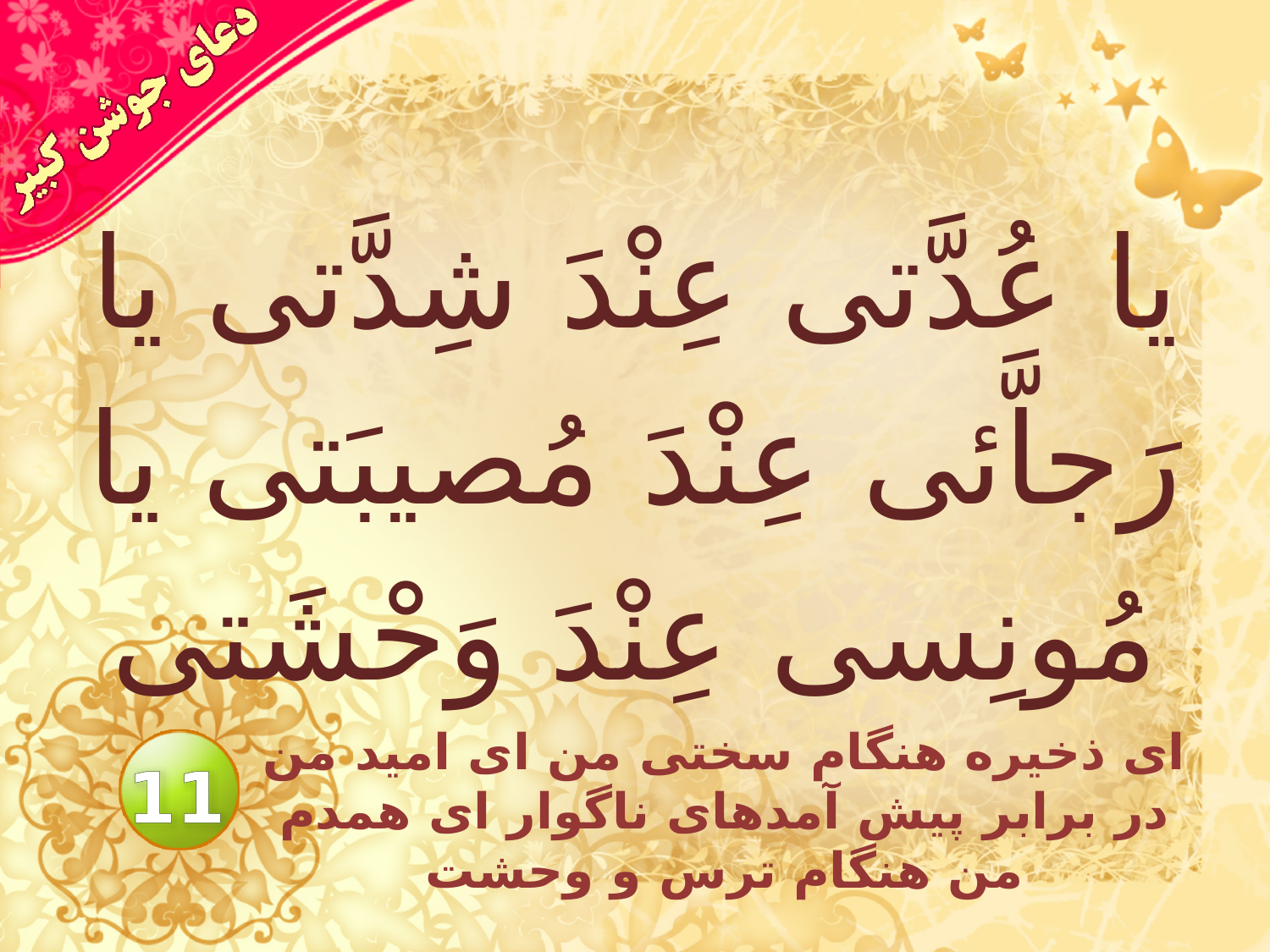

# يا عُدَّتى عِنْدَ شِدَّتى يا رَجاَّئى عِنْدَ مُصيبَتى يا مُونِسى عِنْدَ وَحْشَتى
اى ذخيره هنگام سختى من اى اميد من در برابر پيش آمدهاى ناگوار اى همدم من هنگام ترس و وحشت
11